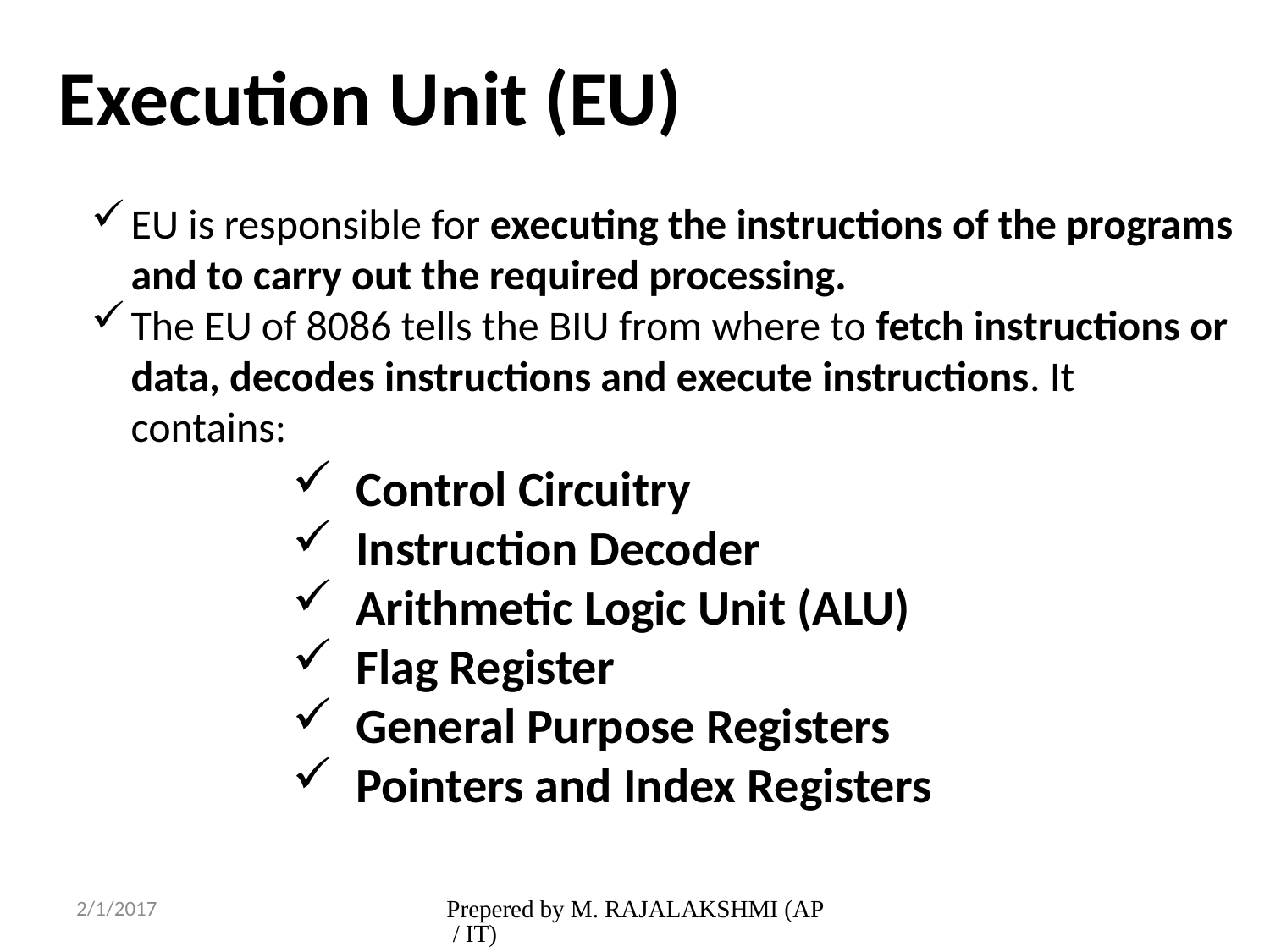

Execution Unit (EU)
EU is responsible for executing the instructions of the programs and to carry out the required processing.
The EU of 8086 tells the BIU from where to fetch instructions or data, decodes instructions and execute instructions. It contains:
Control Circuitry
Instruction Decoder
Arithmetic Logic Unit (ALU)
Flag Register
General Purpose Registers
Pointers and Index Registers
2/1/2017
Prepered by M. RAJALAKSHMI (AP / IT)